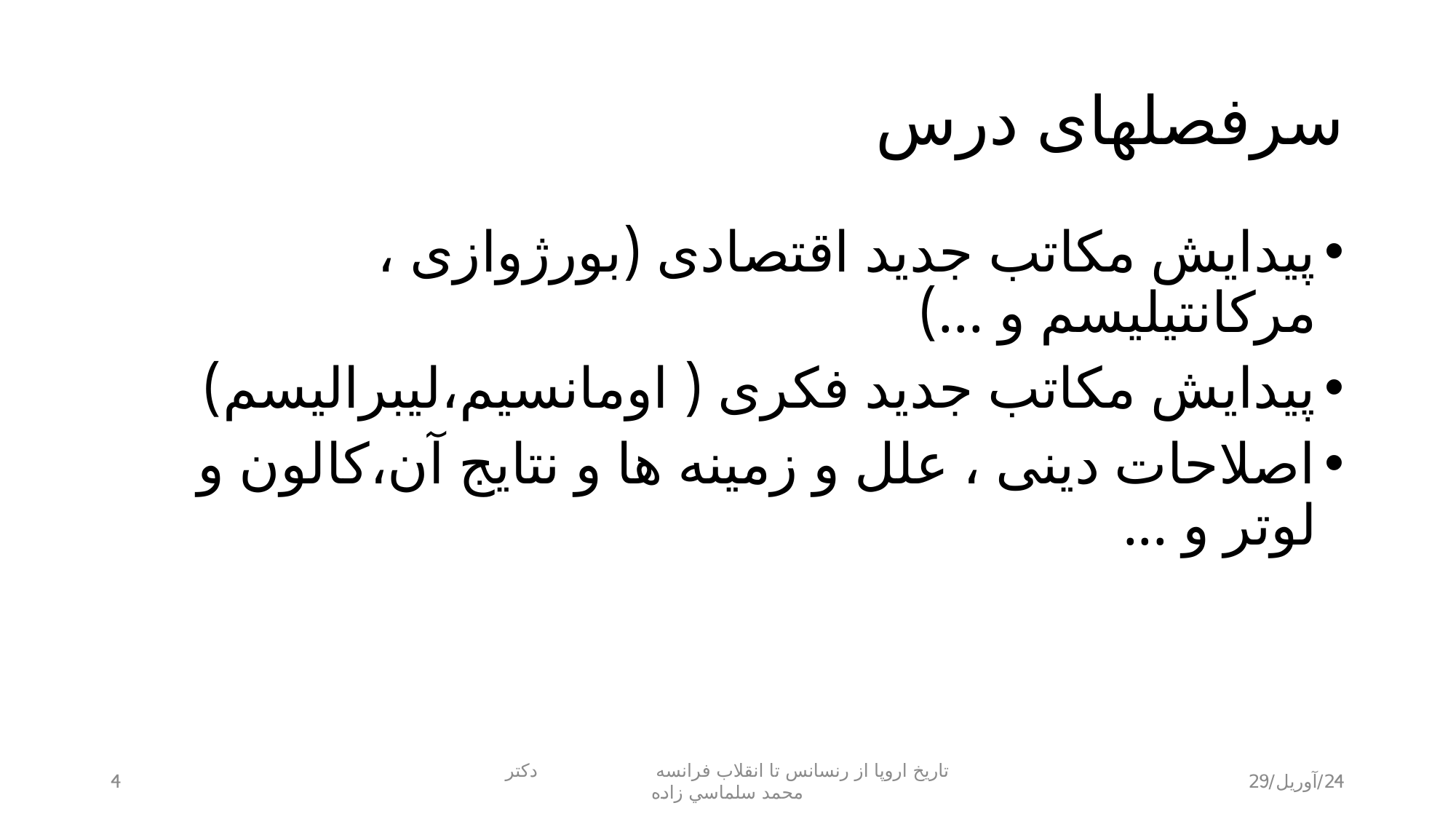

# سرفصلهای درس
پیدایش مکاتب جدید اقتصادی (بورژوازی ، مرکانتیلیسم و ...)
پیدایش مکاتب جدید فکری ( اومانسیم،لیبرالیسم)
اصلاحات دینی ، علل و زمینه ها و نتایج آن،کالون و لوتر و ...
4
تاريخ اروپا از رنسانس تا انقلاب فرانسه                     دكتر محمد سلماسي زاده
24/آوريل/29